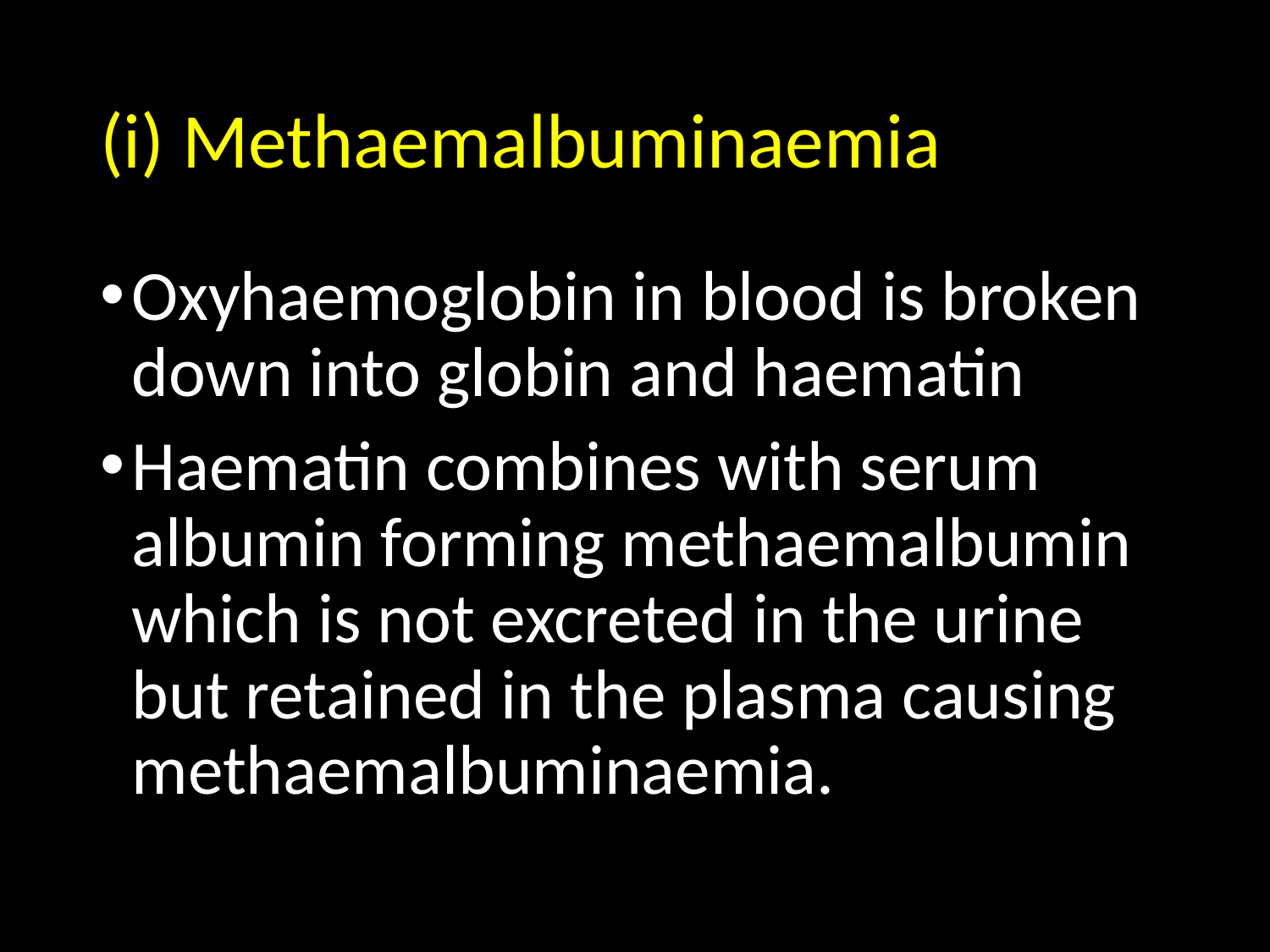

# (i) Methaemalbuminaemia
Oxyhaemoglobin in blood is broken down into globin and haematin
Haematin combines with serum albumin forming methaemalbumin which is not excreted in the urine but retained in the plasma causing methaemalbuminaemia.